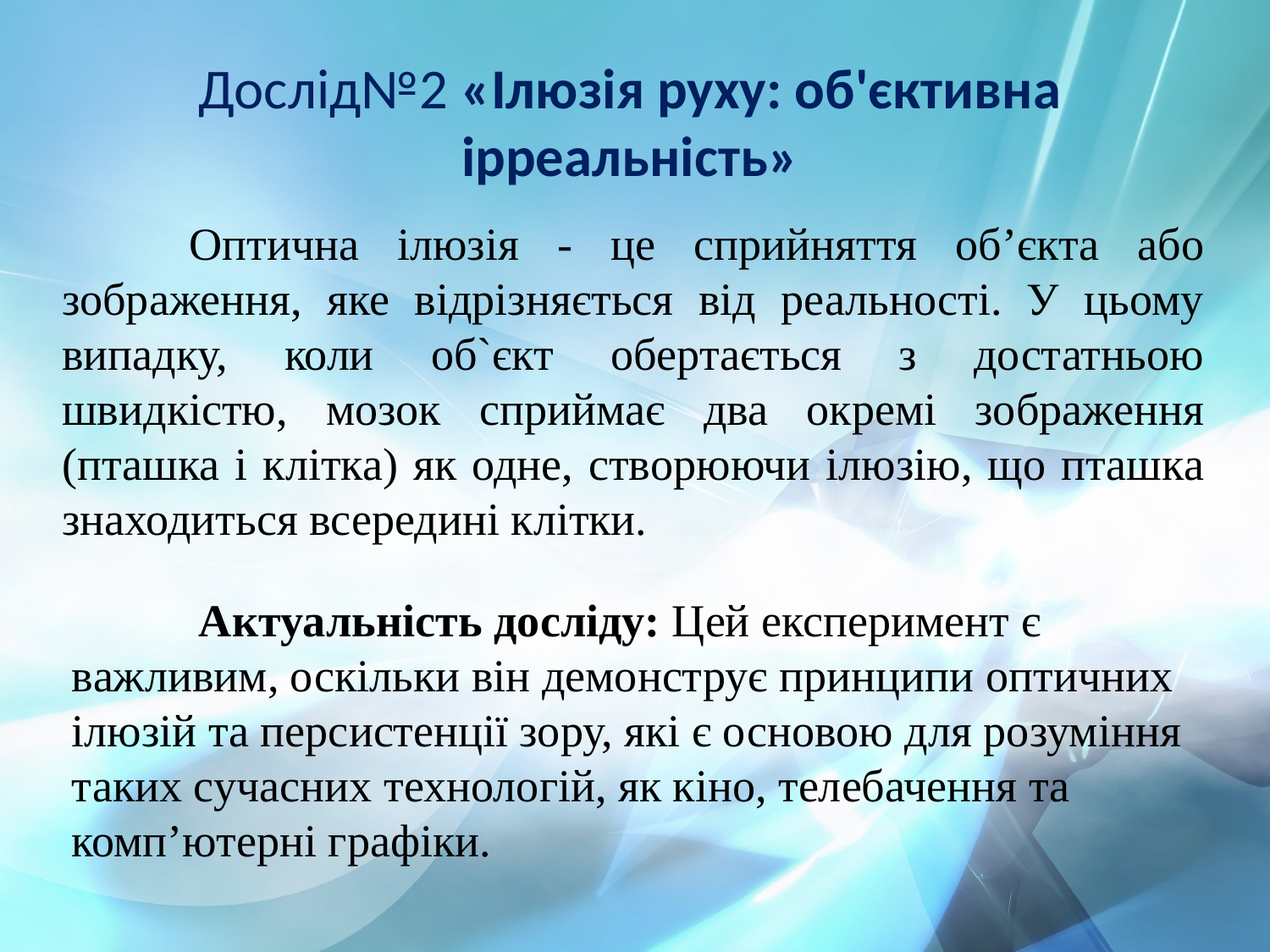

Дослід№2 «Ілюзія руху: об'єктивна ірреальність»
	Оптична ілюзія - це сприйняття об’єкта або зображення, яке відрізняється від реальності. У цьому випадку, коли об`єкт обертається з достатньою швидкістю, мозок сприймає два окремі зображення (пташка і клітка) як одне, створюючи ілюзію, що пташка знаходиться всередині клітки.
	Актуальність досліду: Цей експеримент є важливим, оскільки він демонструє принципи оптичних ілюзій та персистенції зору, які є основою для розуміння таких сучасних технологій, як кіно, телебачення та комп’ютерні графіки.